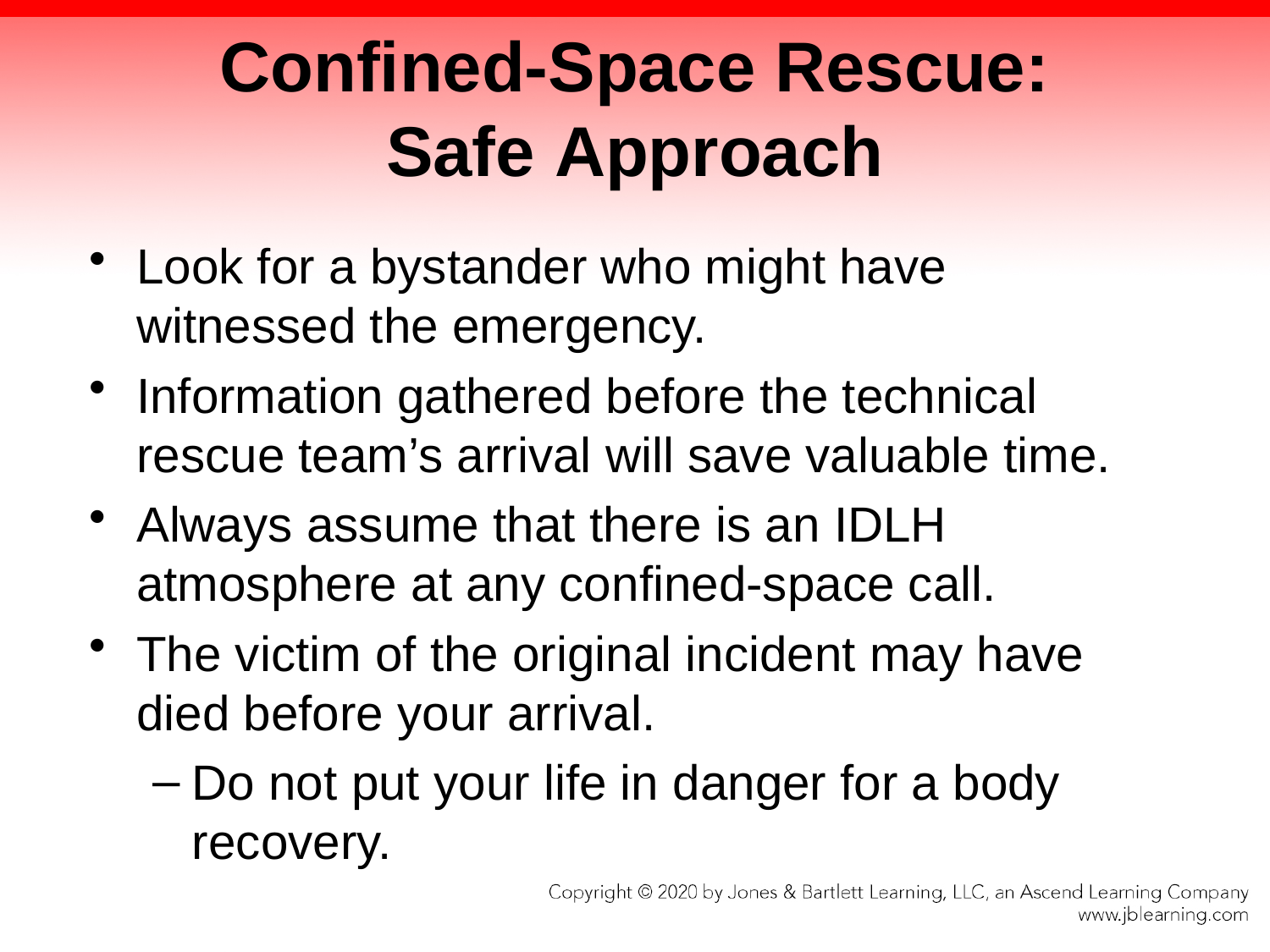

# Confined-Space Rescue: Safe Approach
Look for a bystander who might have witnessed the emergency.
Information gathered before the technical rescue team’s arrival will save valuable time.
Always assume that there is an IDLH atmosphere at any confined-space call.
The victim of the original incident may have died before your arrival.
Do not put your life in danger for a body recovery.